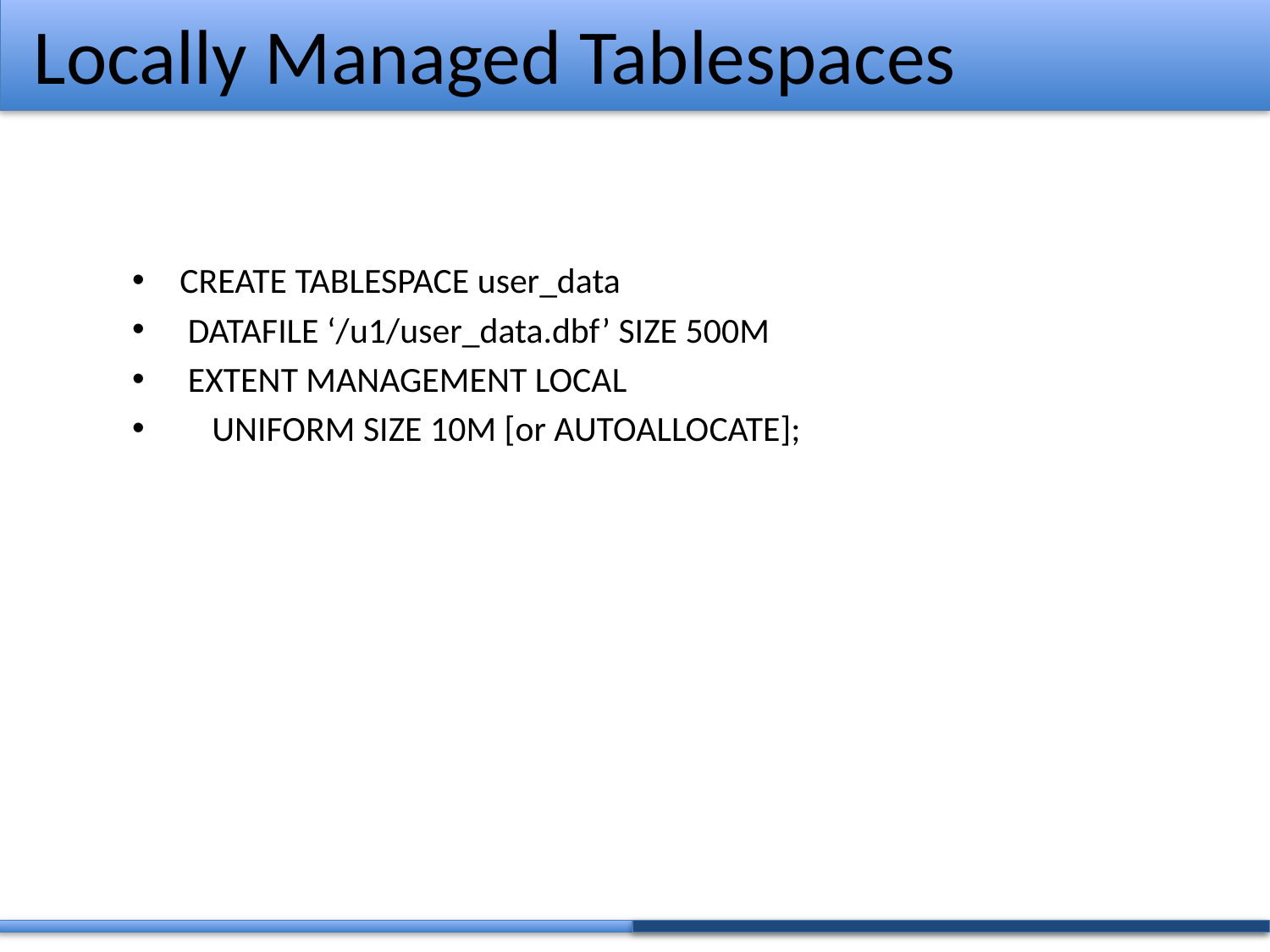

# Locally Managed Tablespaces
CREATE TABLESPACE user_data
 DATAFILE ‘/u1/user_data.dbf’ SIZE 500M
 EXTENT MANAGEMENT LOCAL
    UNIFORM SIZE 10M [or AUTOALLOCATE];